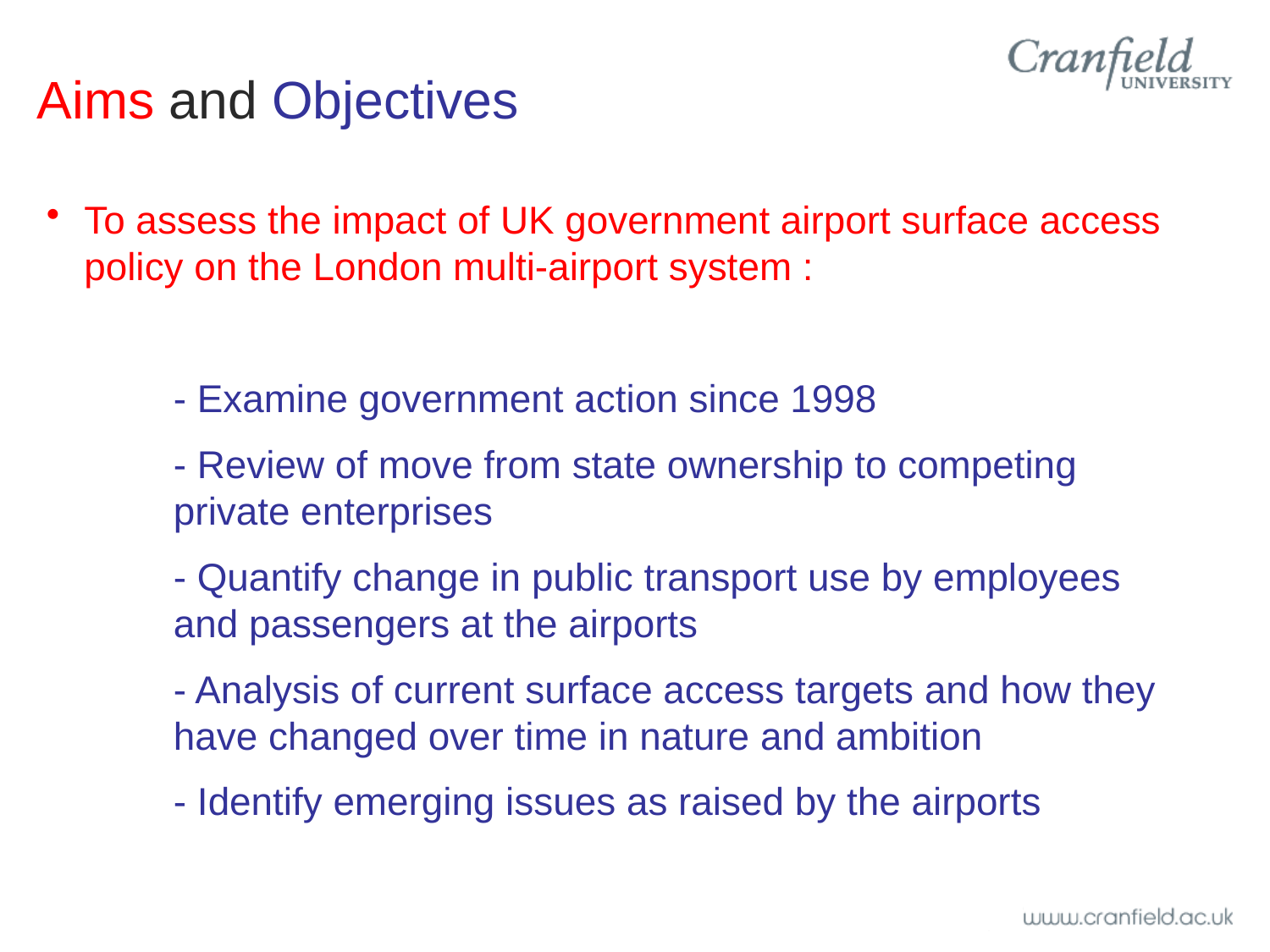

# Aims and Objectives
To assess the impact of UK government airport surface access policy on the London multi-airport system :

	- Examine government action since 1998
	- Review of move from state ownership to competing 	private enterprises
	- Quantify change in public transport use by employees  	and passengers at the airports
	- Analysis of current surface access targets and how they 	have changed over time in nature and ambition
	- Identify emerging issues as raised by the airports